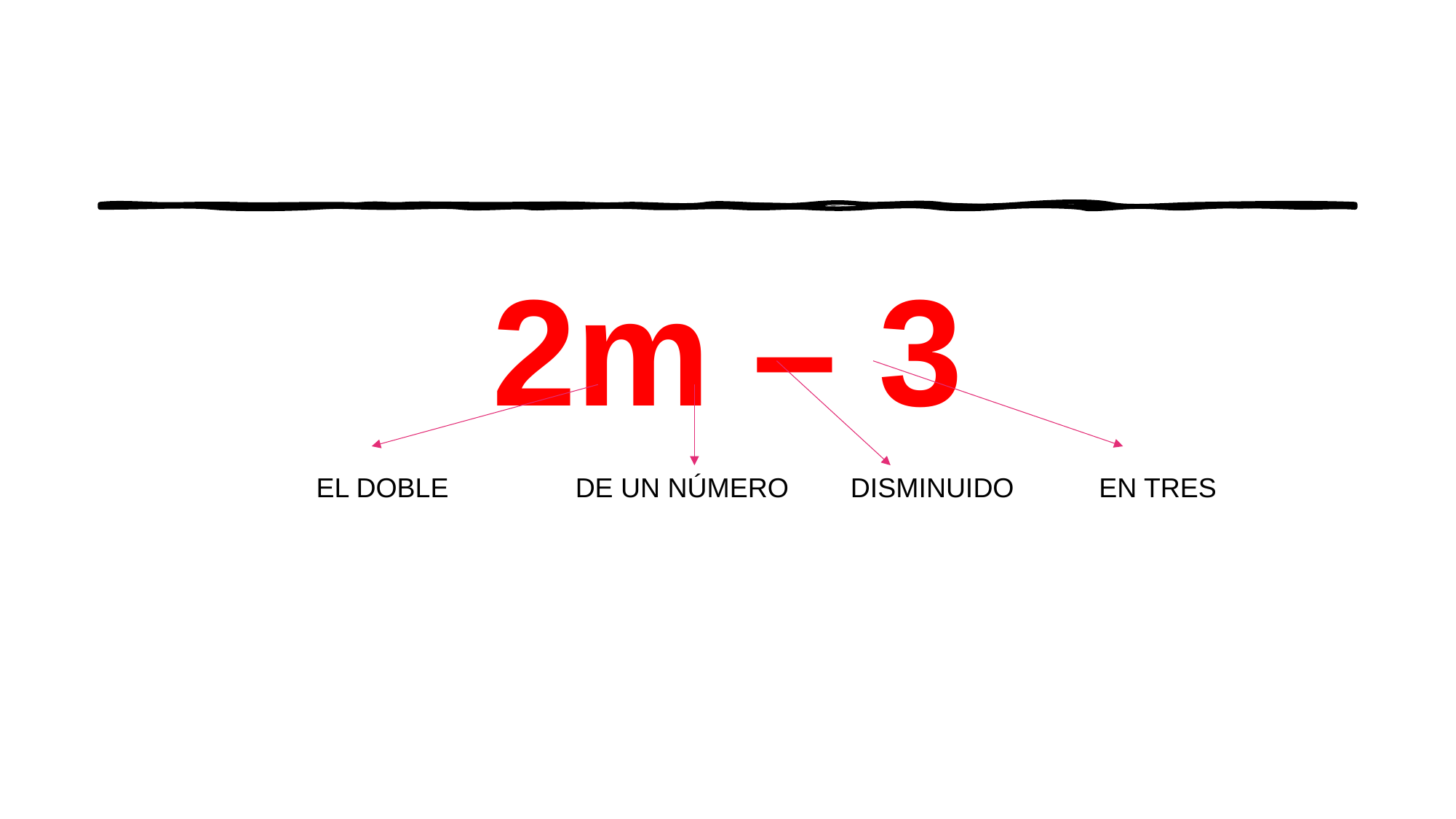

2m – 3
EL DOBLE
DE UN NÚMERO
DISMINUIDO
EN TRES